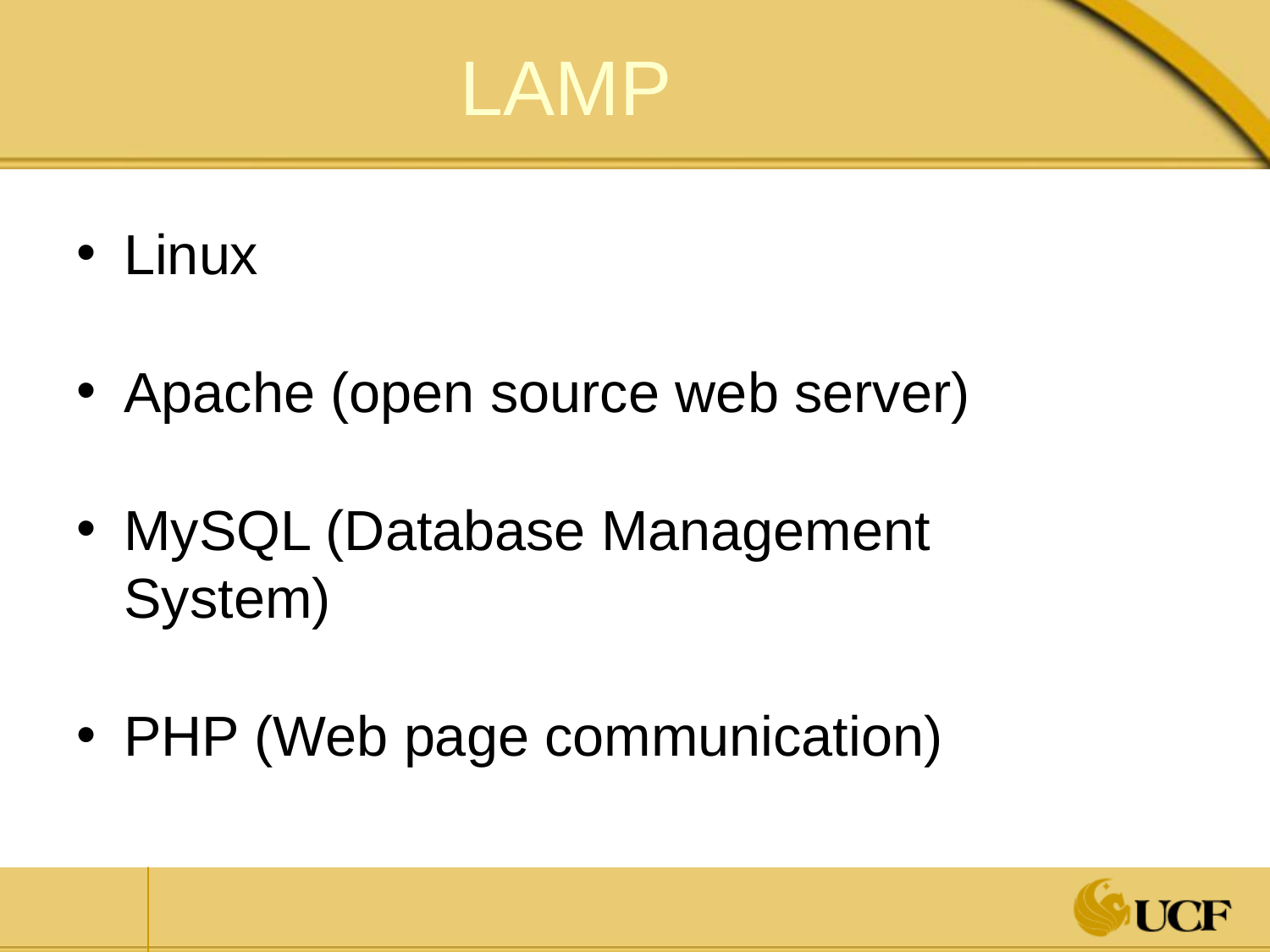

# LAMP
Linux

Apache (open source web server)

MySQL (Database Management System)

PHP (Web page communication)